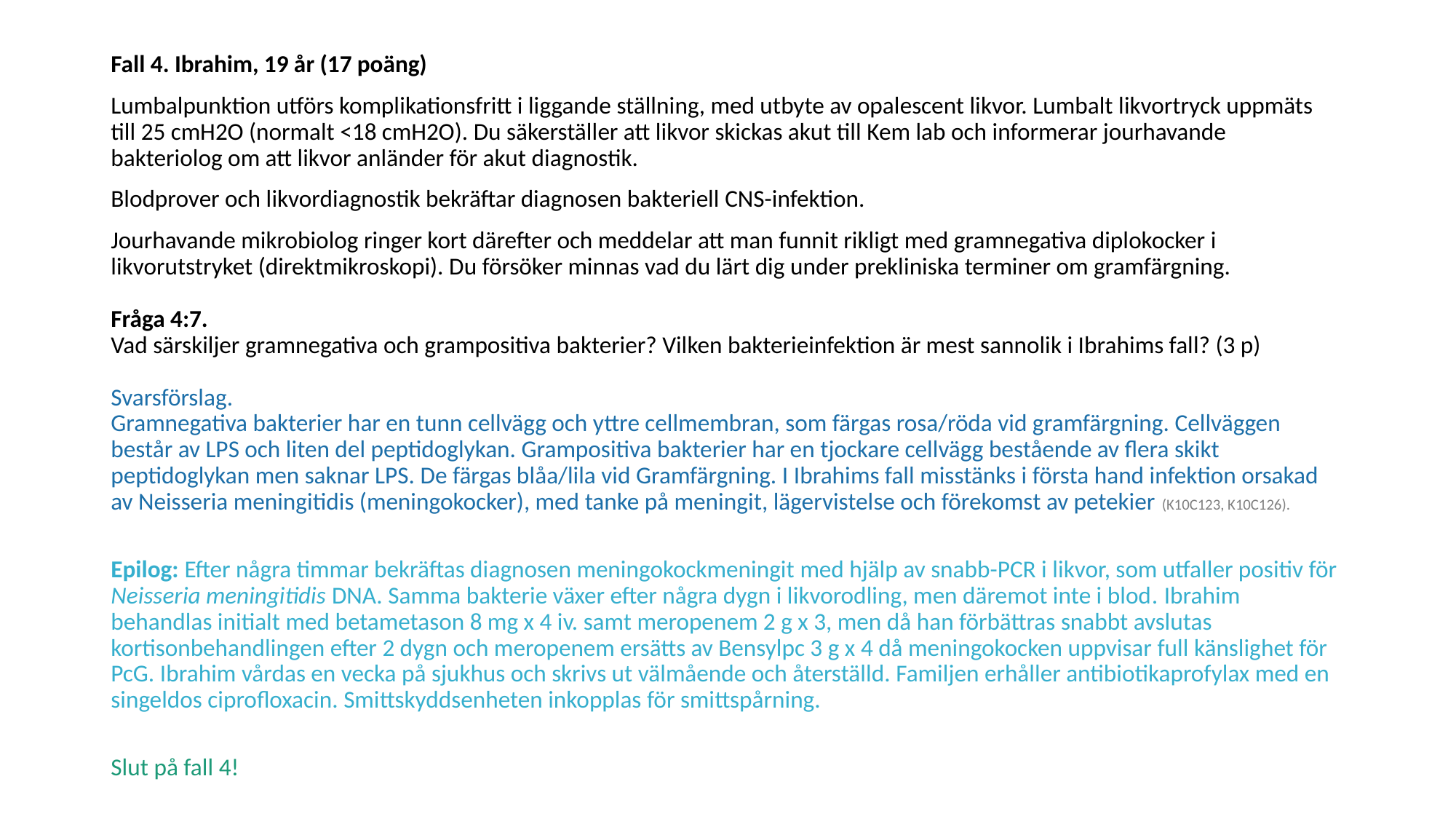

Fall 4. Ibrahim, 19 år (17 poäng)
Lumbalpunktion utförs komplikationsfritt i liggande ställning, med utbyte av opalescent likvor. Lumbalt likvortryck uppmäts till 25 cmH2O (normalt <18 cmH2O). Du säkerställer att likvor skickas akut till Kem lab och informerar jourhavande bakteriolog om att likvor anländer för akut diagnostik.
Blodprover och likvordiagnostik bekräftar diagnosen bakteriell CNS-infektion.
Jourhavande mikrobiolog ringer kort därefter och meddelar att man funnit rikligt med gramnegativa diplokocker i likvorutstryket (direktmikroskopi). Du försöker minnas vad du lärt dig under prekliniska terminer om gramfärgning. 
Fråga 4:7.
Vad särskiljer gramnegativa och grampositiva bakterier? Vilken bakterieinfektion är mest sannolik i Ibrahims fall? (3 p) 
Svarsförslag.
Gramnegativa bakterier har en tunn cellvägg och yttre cellmembran, som färgas rosa/röda vid gramfärgning. Cellväggen består av LPS och liten del peptidoglykan. Grampositiva bakterier har en tjockare cellvägg bestående av flera skikt peptidoglykan men saknar LPS. De färgas blåa/lila vid Gramfärgning. I Ibrahims fall misstänks i första hand infektion orsakad av Neisseria meningitidis (meningokocker), med tanke på meningit, lägervistelse och förekomst av petekier (K10C123, K10C126).
Epilog: Efter några timmar bekräftas diagnosen meningokockmeningit med hjälp av snabb-PCR i likvor, som utfaller positiv för Neisseria meningitidis DNA. Samma bakterie växer efter några dygn i likvorodling, men däremot inte i blod. Ibrahim behandlas initialt med betametason 8 mg x 4 iv. samt meropenem 2 g x 3, men då han förbättras snabbt avslutas kortisonbehandlingen efter 2 dygn och meropenem ersätts av Bensylpc 3 g x 4 då meningokocken uppvisar full känslighet för PcG. Ibrahim vårdas en vecka på sjukhus och skrivs ut välmående och återställd. Familjen erhåller antibiotikaprofylax med en singeldos ciprofloxacin. Smittskyddsenheten inkopplas för smittspårning.
Slut på fall 4!